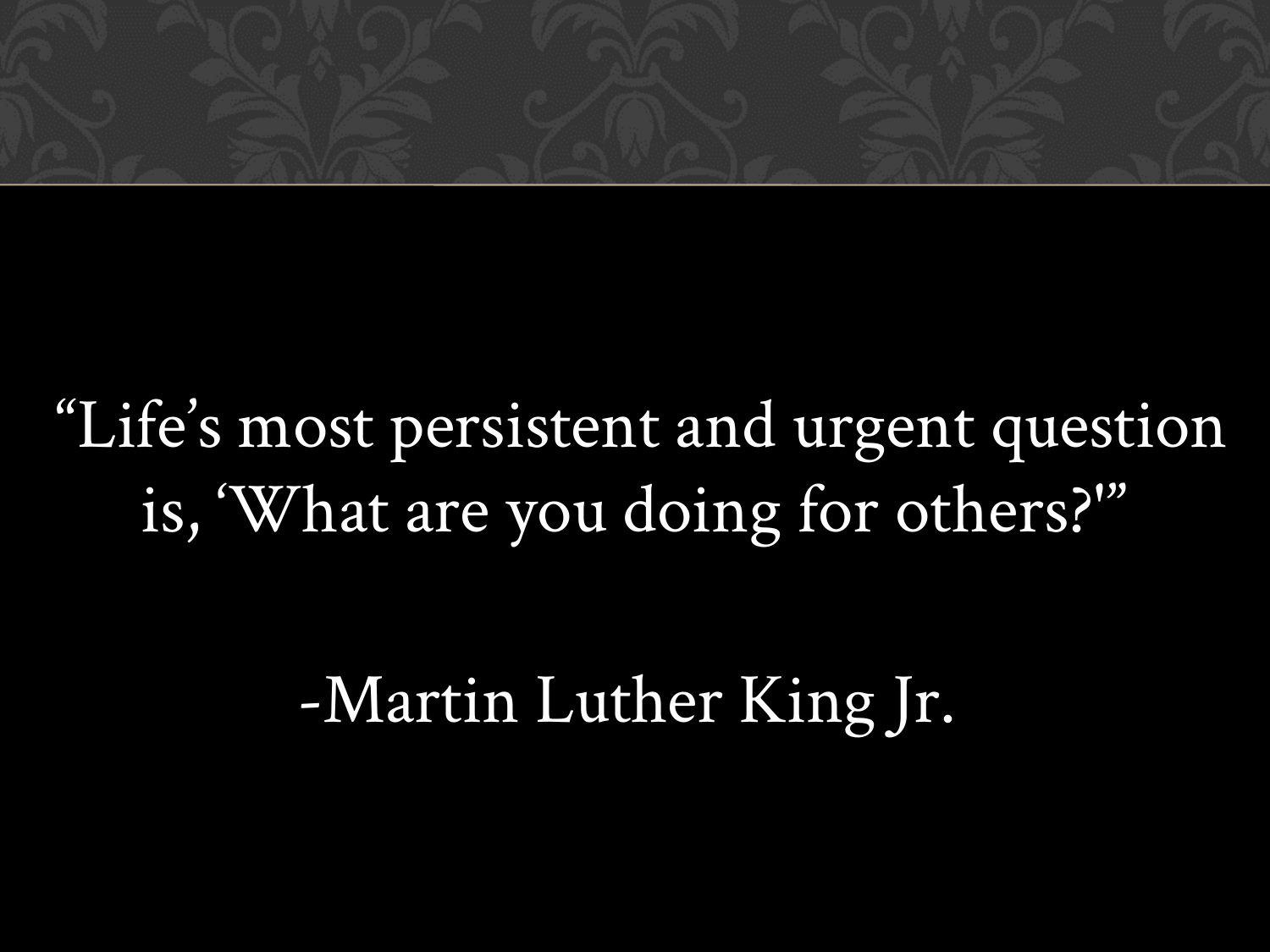

“Life’s most persistent and urgent question is, ‘What are you doing for others?'”

-Martin Luther King Jr.